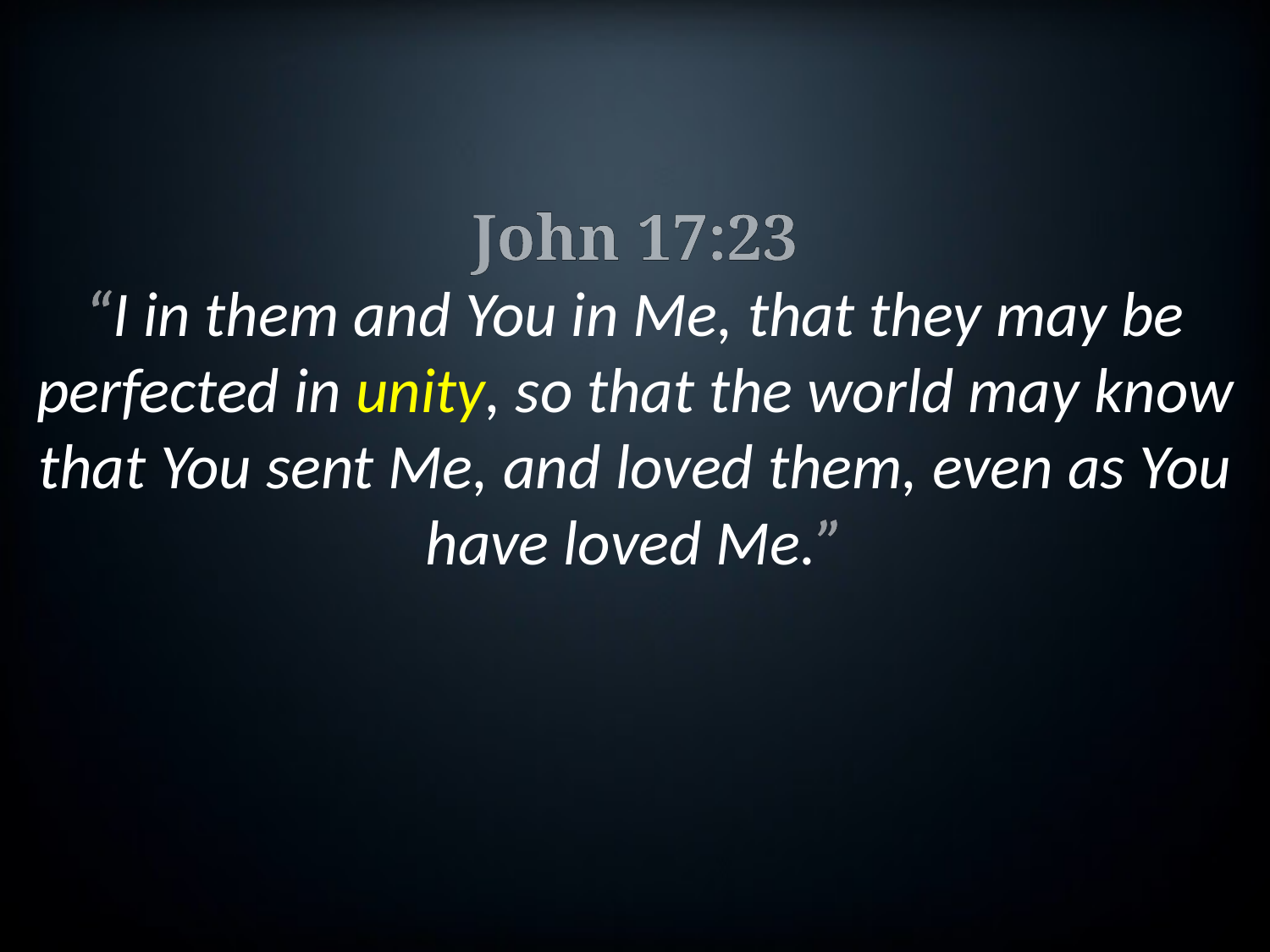

John 17:23
“I in them and You in Me, that they may be perfected in unity, so that the world may know that You sent Me, and loved them, even as You have loved Me.”